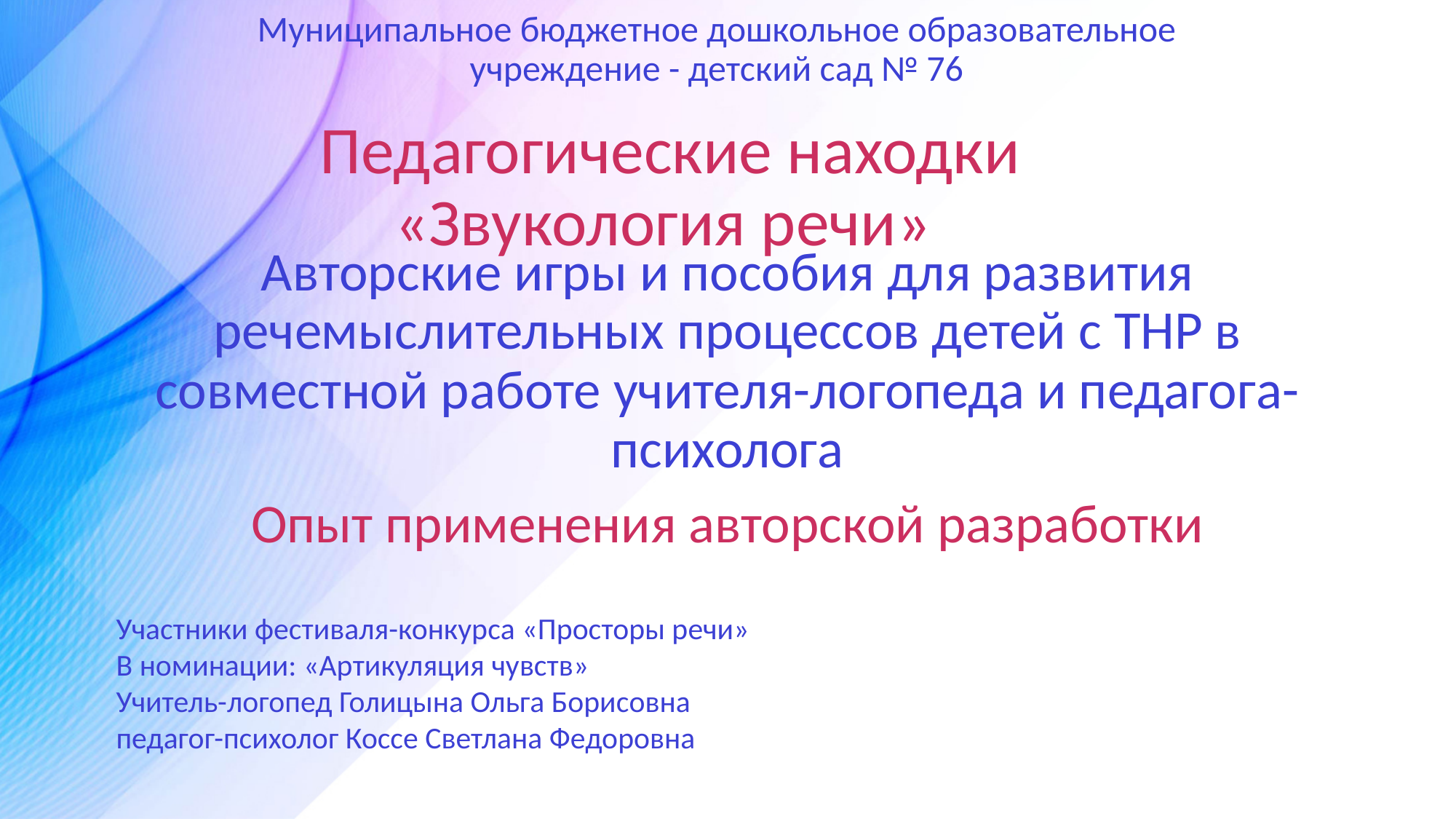

Муниципальное бюджетное дошкольное образовательное учреждение - детский сад № 76
# Педагогические находки «Звукология речи»
Авторские игры и пособия для развития речемыслительных процессов детей с ТНР в совместной работе учителя-логопеда и педагога-психолога

Опыт применения авторской разработки
Участники фестиваля-конкурса «Просторы речи»
В номинации: «Артикуляция чувств»
Учитель-логопед Голицына Ольга Борисовна
педагог-психолог Коссе Светлана Федоровна